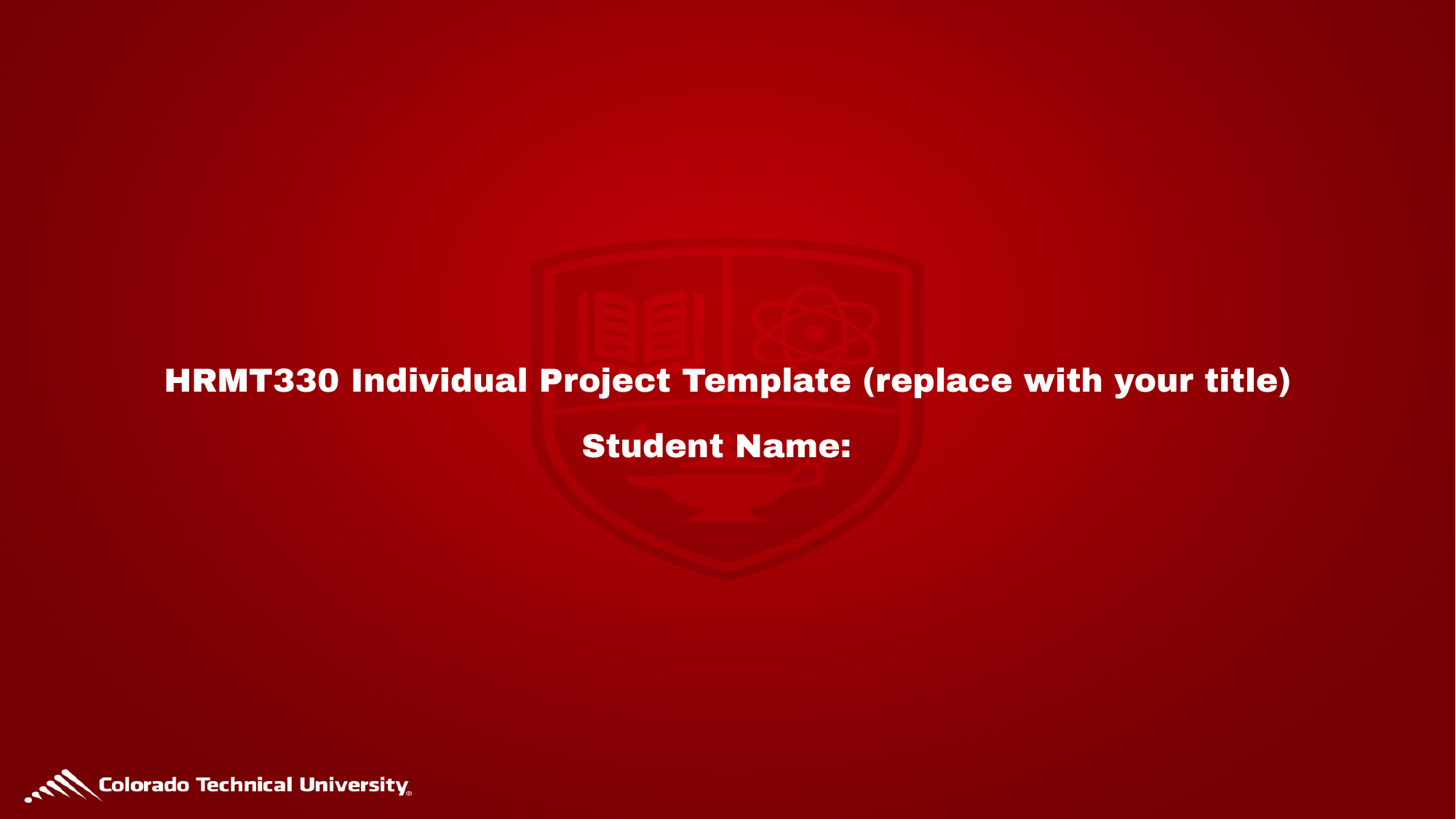

# HRMT330 Individual Project Template (replace with your title) Student Name: